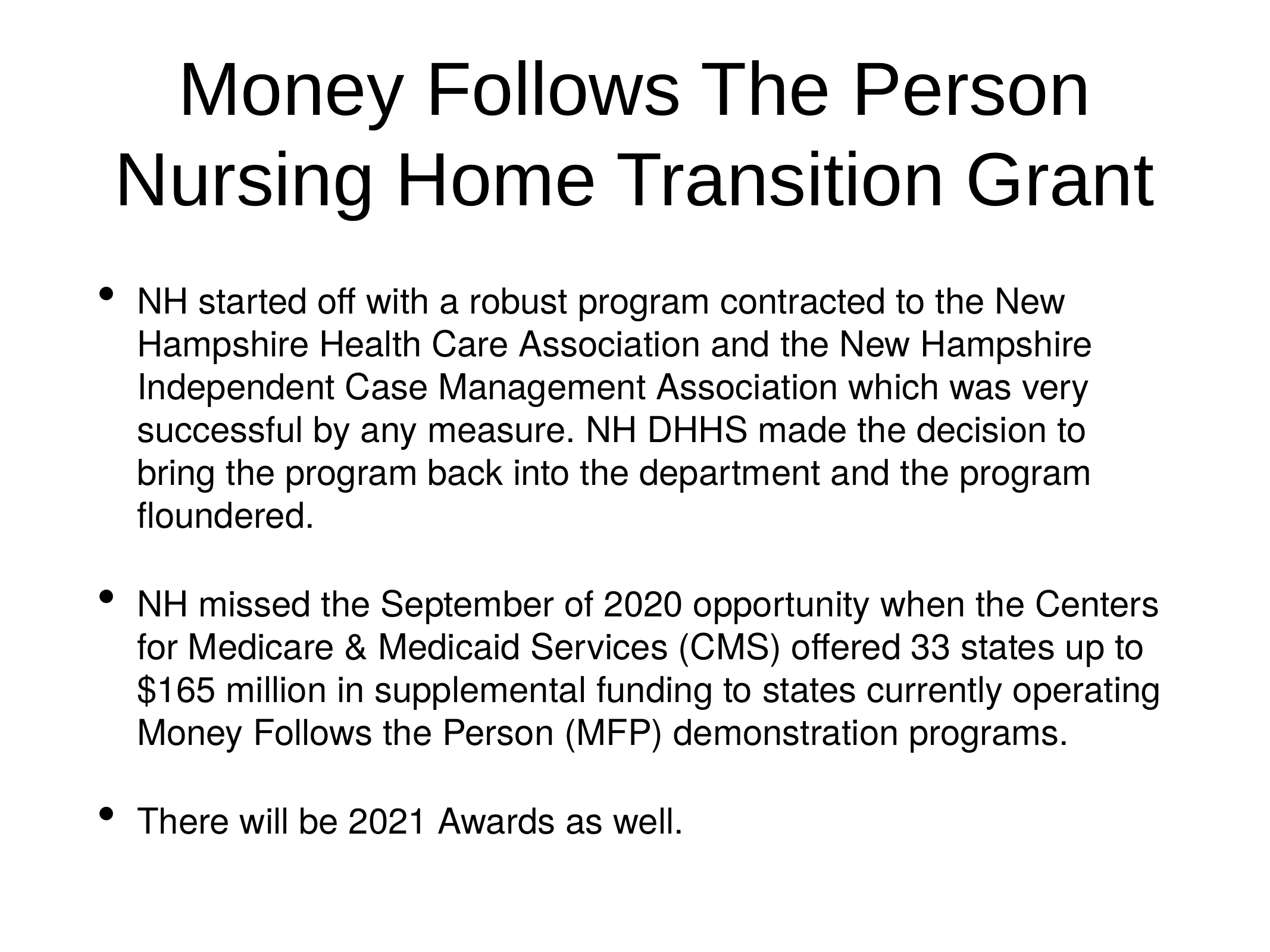

# Money Follows The Person
Nursing Home Transition Grant
NH started off with a robust program contracted to the New Hampshire Health Care Association and the New Hampshire Independent Case Management Association which was very successful by any measure. NH DHHS made the decision to bring the program back into the department and the program floundered.
NH missed the September of 2020 opportunity when the Centers for Medicare & Medicaid Services (CMS) offered 33 states up to $165 million in supplemental funding to states currently operating Money Follows the Person (MFP) demonstration programs.
There will be 2021 Awards as well.